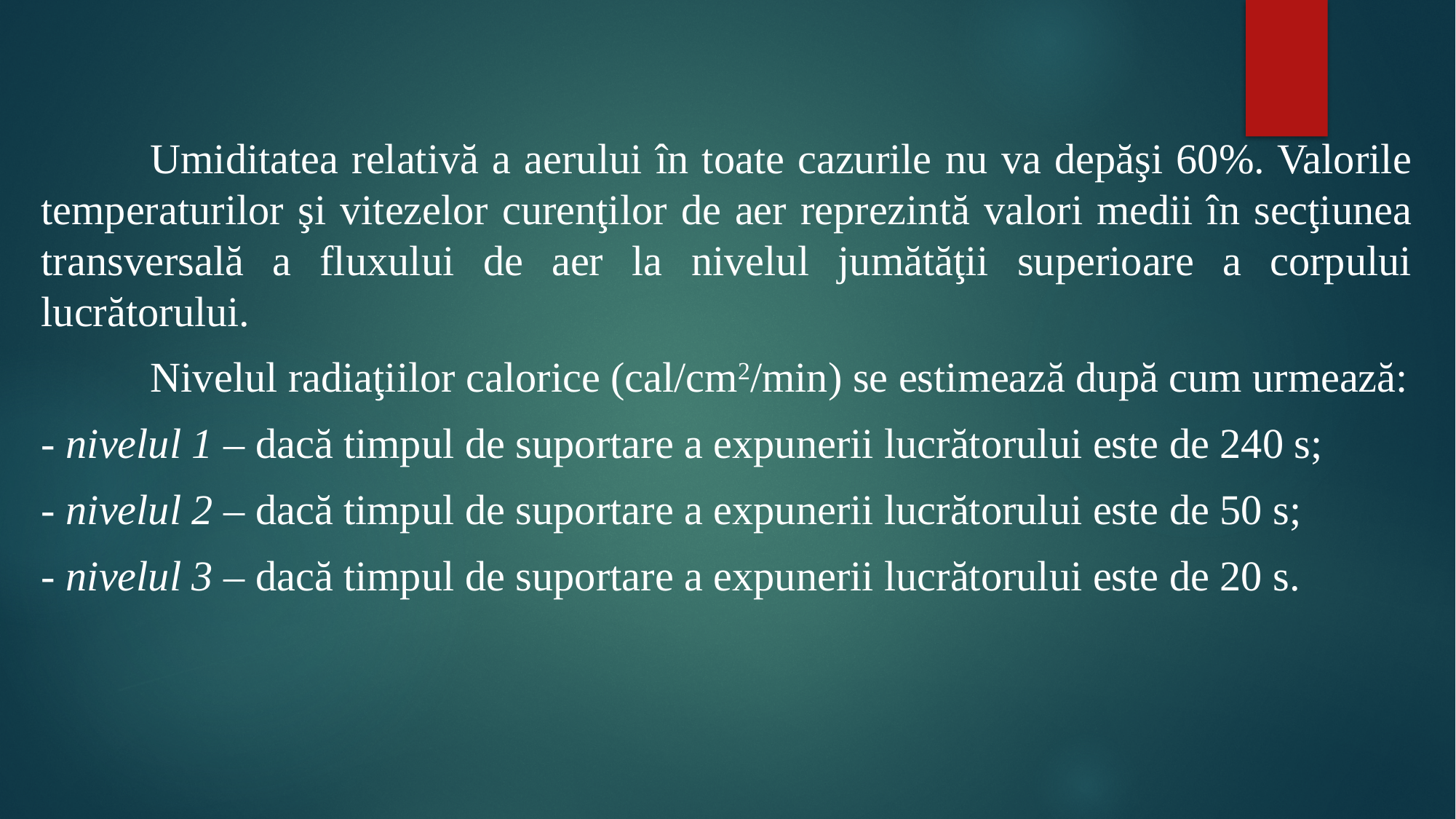

#
	Umiditatea relativă a aerului în toate cazurile nu va depăşi 60%. Valorile temperaturilor şi vitezelor curenţilor de aer reprezintă valori medii în secţiunea transversală a fluxului de aer la nivelul jumătăţii superioare a corpului lucrătorului.
	Nivelul radiaţiilor calorice (cal/cm2/min) se estimează după cum urmează:
- nivelul 1 – dacă timpul de suportare a expunerii lucrătorului este de 240 s;
- nivelul 2 – dacă timpul de suportare a expunerii lucrătorului este de 50 s;
- nivelul 3 – dacă timpul de suportare a expunerii lucrătorului este de 20 s.